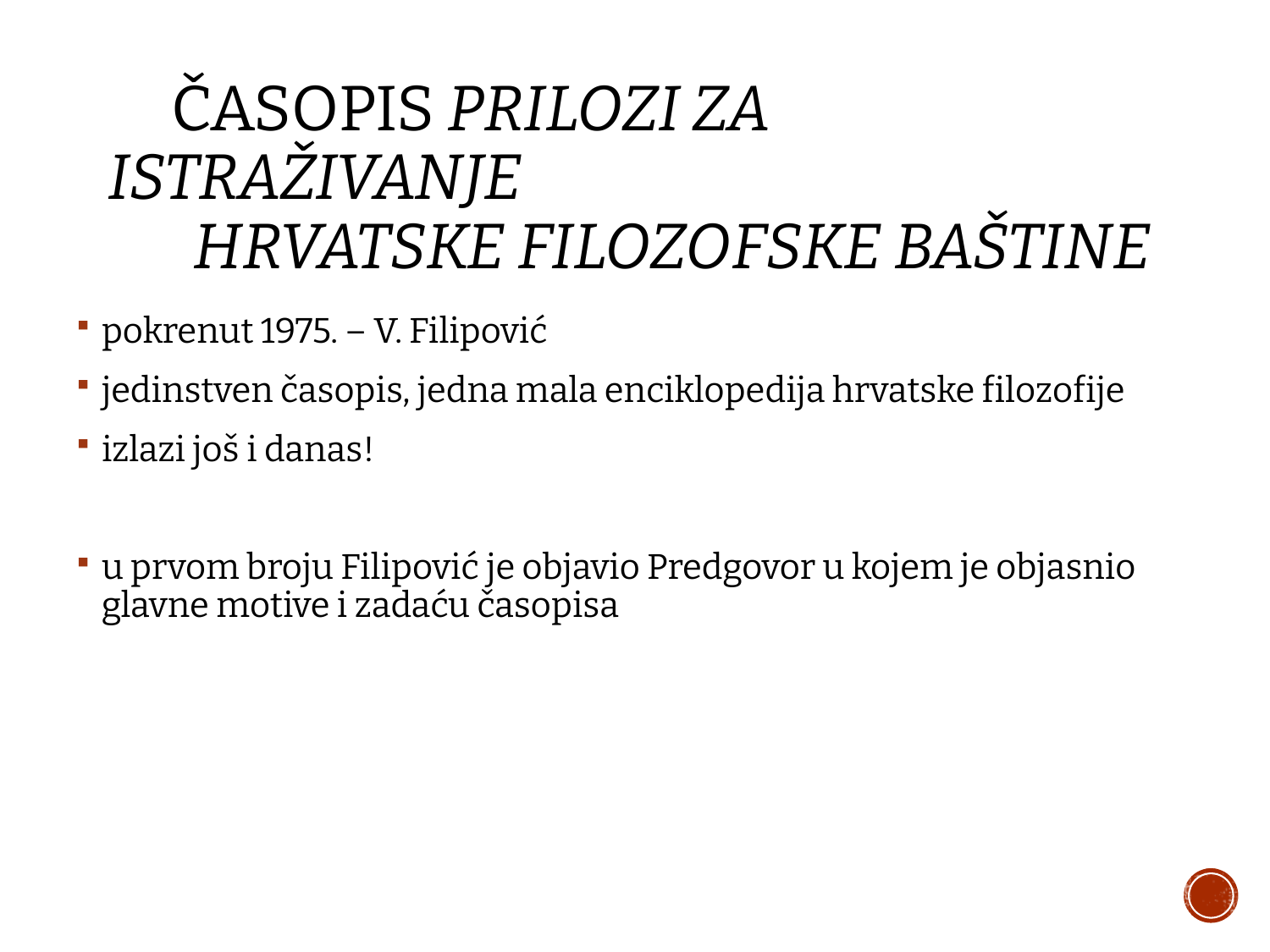

# Časopis Prilozi za istraživanje hrvatske filozofske baštine
pokrenut 1975. – V. Filipović
jedinstven časopis, jedna mala enciklopedija hrvatske filozofije
izlazi još i danas!

u prvom broju Filipović je objavio Predgovor u kojem je objasnio glavne motive i zadaću časopisa